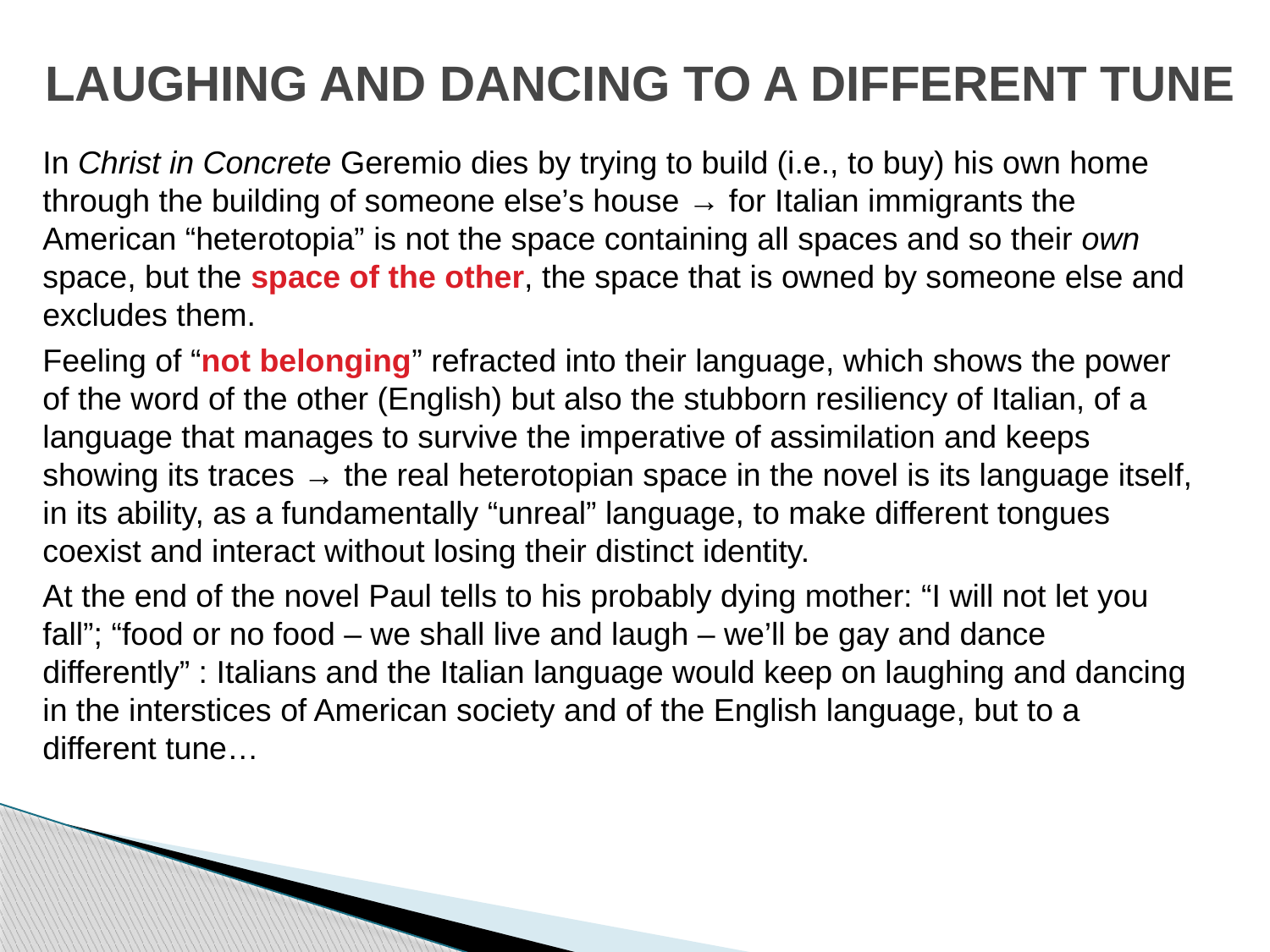

# LAUGHING AND DANCING TO A DIFFERENT TUNE
In Christ in Concrete Geremio dies by trying to build (i.e., to buy) his own home through the building of someone else’s house → for Italian immigrants the American “heterotopia” is not the space containing all spaces and so their own space, but the space of the other, the space that is owned by someone else and excludes them.
Feeling of “not belonging” refracted into their language, which shows the power of the word of the other (English) but also the stubborn resiliency of Italian, of a language that manages to survive the imperative of assimilation and keeps showing its traces → the real heterotopian space in the novel is its language itself, in its ability, as a fundamentally “unreal” language, to make different tongues coexist and interact without losing their distinct identity.
At the end of the novel Paul tells to his probably dying mother: “I will not let you fall”; “food or no food – we shall live and laugh – we’ll be gay and dance differently” : Italians and the Italian language would keep on laughing and dancing in the interstices of American society and of the English language, but to a different tune…